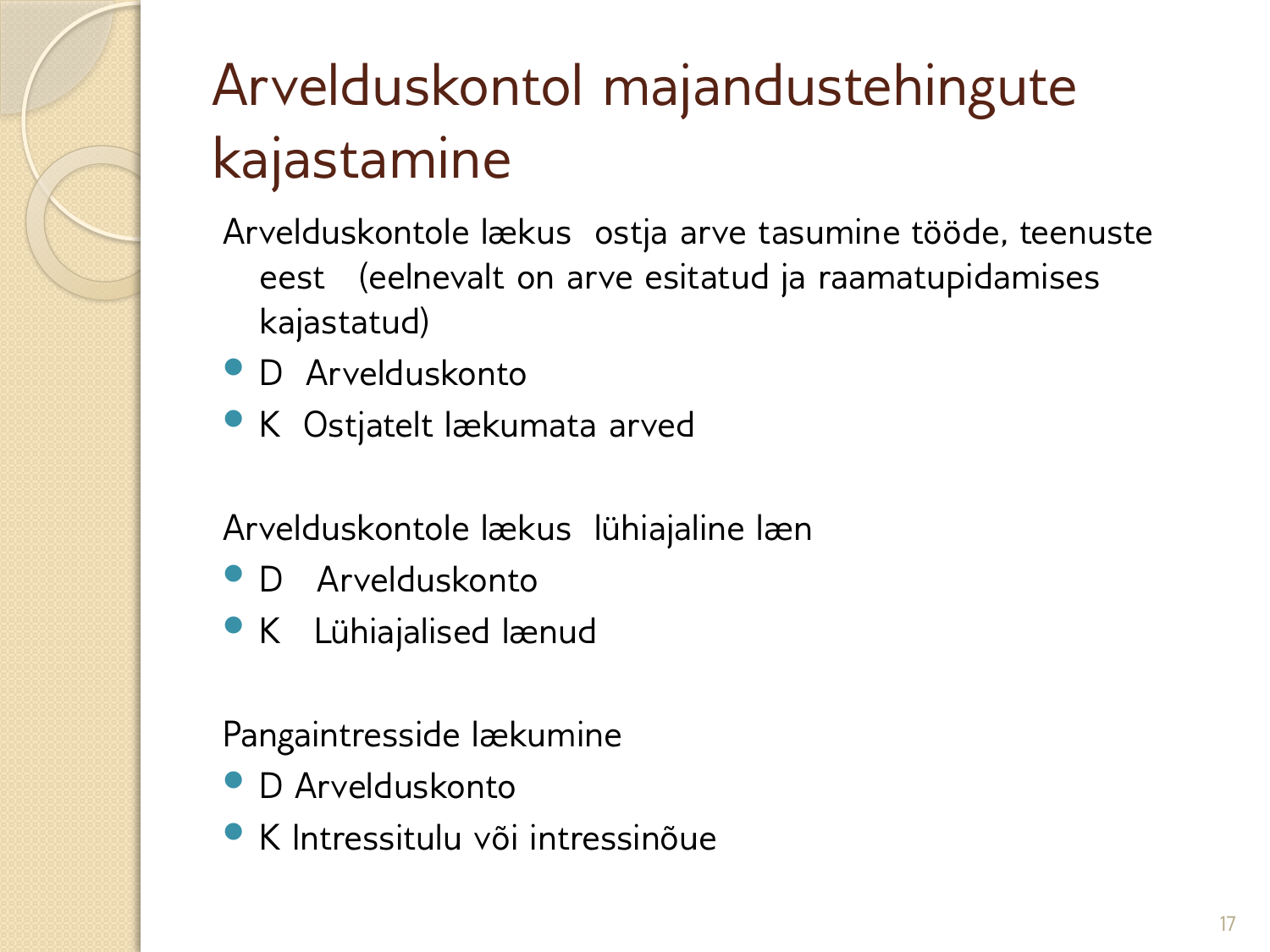

# Arvelduskontol majandustehingute kajastamine
Arvelduskontole laekus  ostja arve tasumine tööde, teenuste eest   (eelnevalt on arve esitatud ja raamatupidamises kajastatud)
D  Arvelduskonto
K  Ostjatelt laekumata arved

Arvelduskontole laekus  lühiajaline laen
D   Arvelduskonto
K   Lühiajalised laenud

Pangaintresside laekumine
D Arvelduskonto
K Intressitulu või intressinõue

17